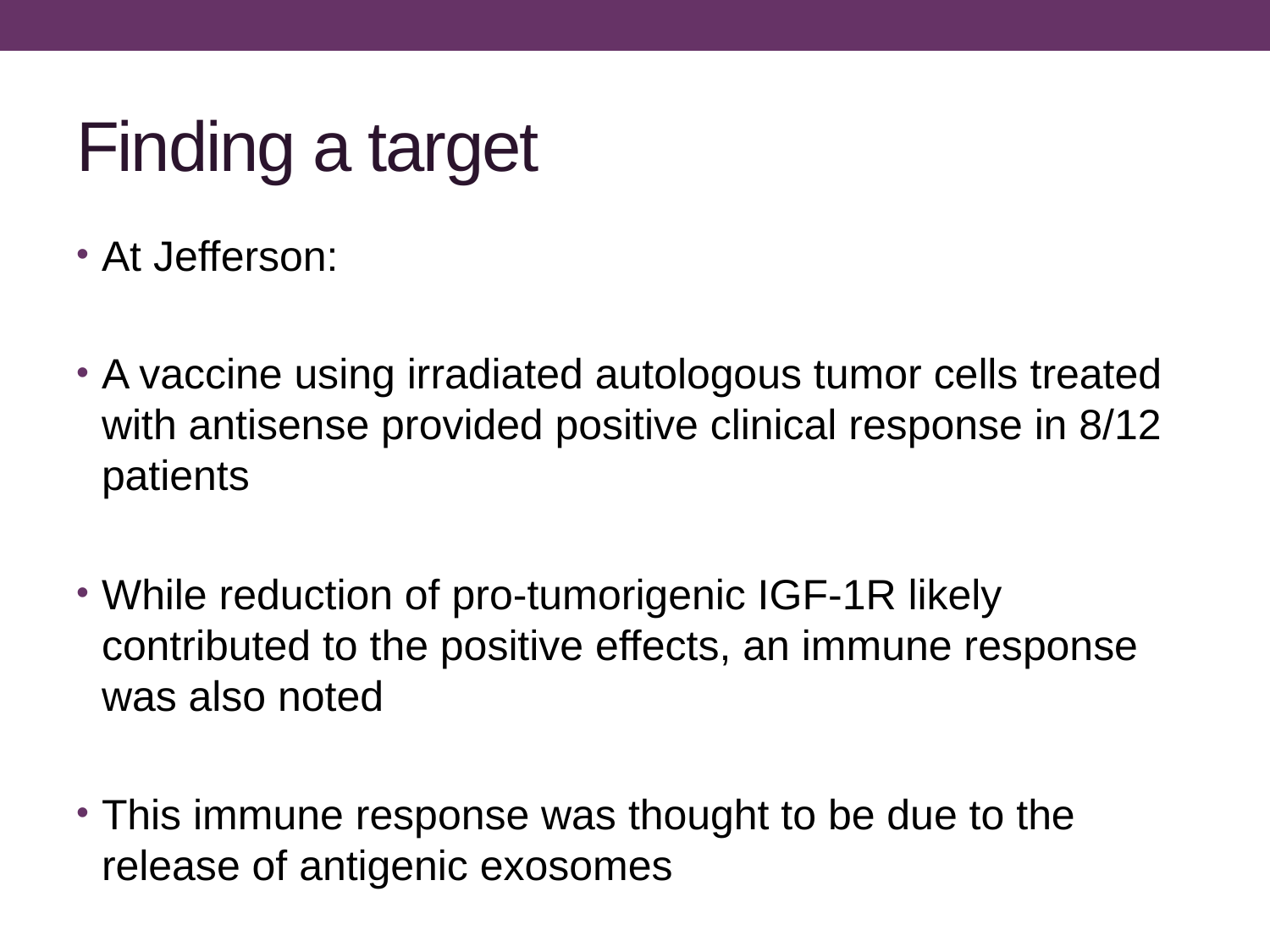

# Finding a target
At Jefferson:

A vaccine using irradiated autologous tumor cells treated with antisense provided positive clinical response in 8/12 patients

While reduction of pro-tumorigenic IGF-1R likely contributed to the positive effects, an immune response was also noted

This immune response was thought to be due to the release of antigenic exosomes